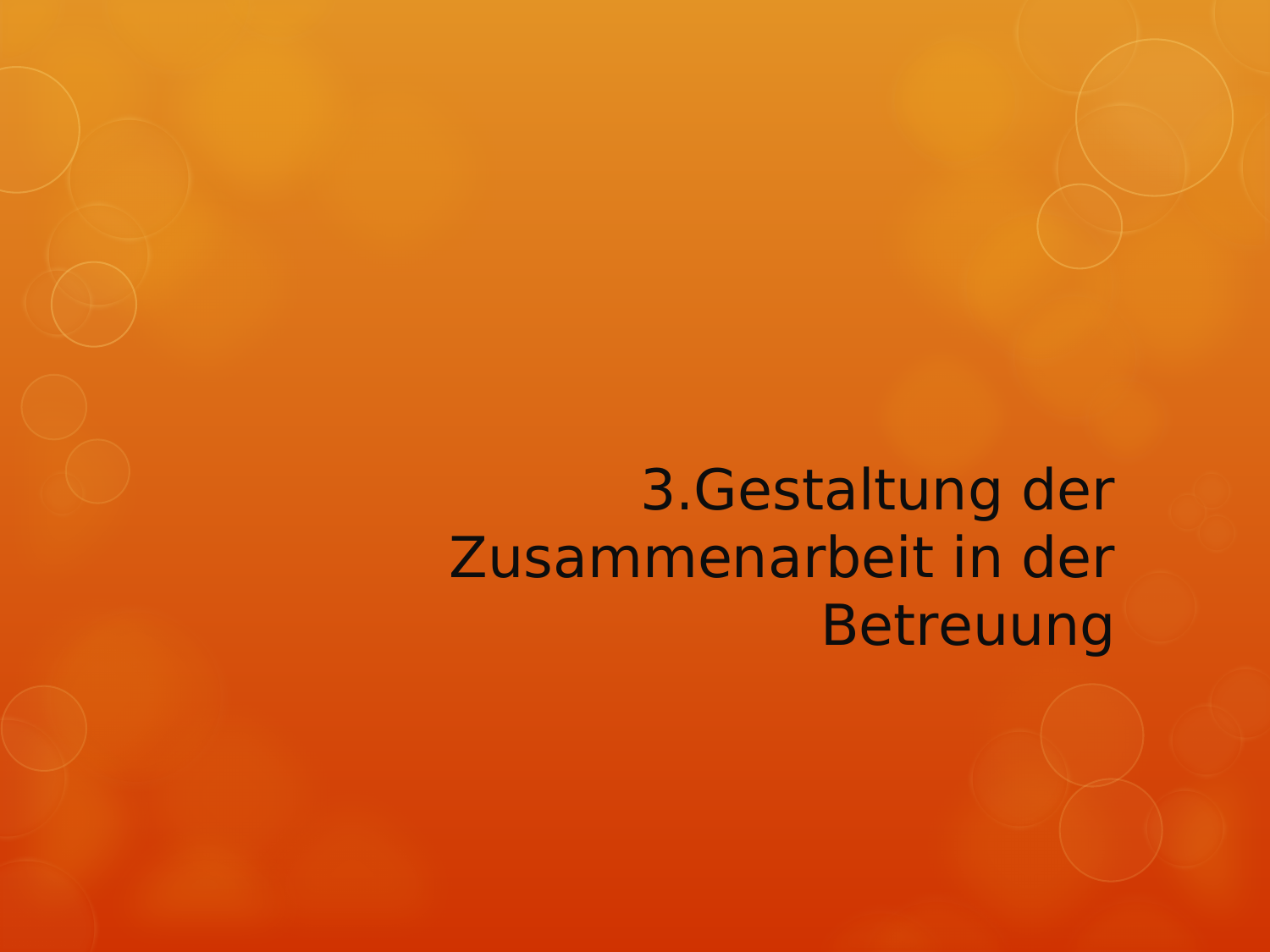

# 3.Gestaltung der Zusammenarbeit in der Betreuung